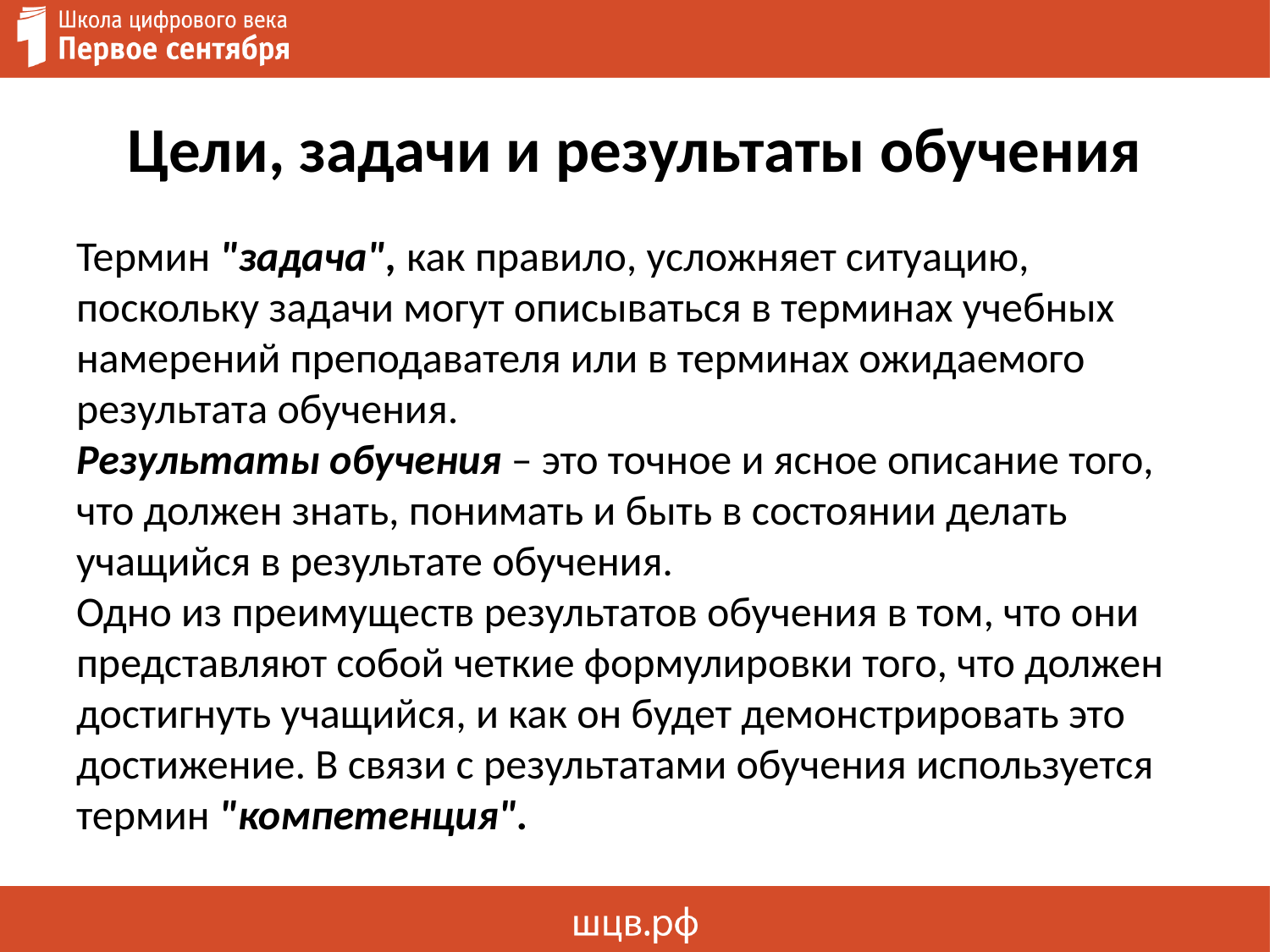

# Цели, задачи и результаты обучения
Термин "задача", как правило, усложняет ситуацию, поскольку задачи могут описываться в терминах учебных намерений преподавателя или в терминах ожидаемого результата обучения.
Результаты обучения – это точное и ясное описание того, что должен знать, понимать и быть в состоянии делать учащийся в результате обучения.
Одно из преимуществ результатов обучения в том, что они представляют собой четкие формулировки того, что должен достигнуть учащийся, и как он будет демонстрировать это достижение. В связи с результатами обучения используется термин "компетенция".